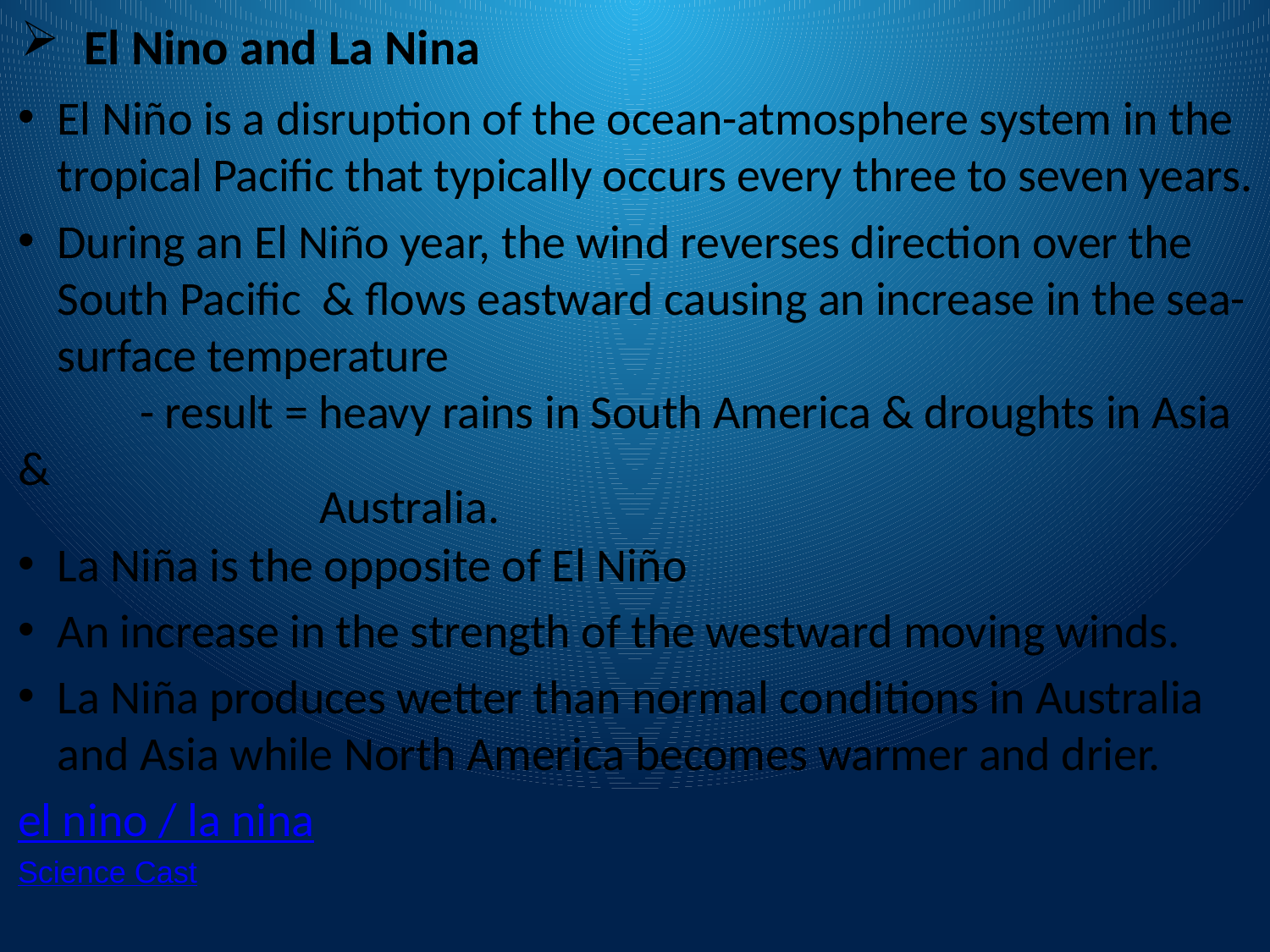

El Nino and La Nina
El Niño is a disruption of the ocean-atmosphere system in the tropical Pacific that typically occurs every three to seven years.
During an El Niño year, the wind reverses direction over the South Pacific  & flows eastward causing an increase in the sea-surface temperature
	- result = heavy rains in South America & droughts in Asia &

	                 Australia.
La Niña is the opposite of El Niño
An increase in the strength of the westward moving winds.
La Niña produces wetter than normal conditions in Australia and Asia while North America becomes warmer and drier.
el nino / la nina
Science Cast